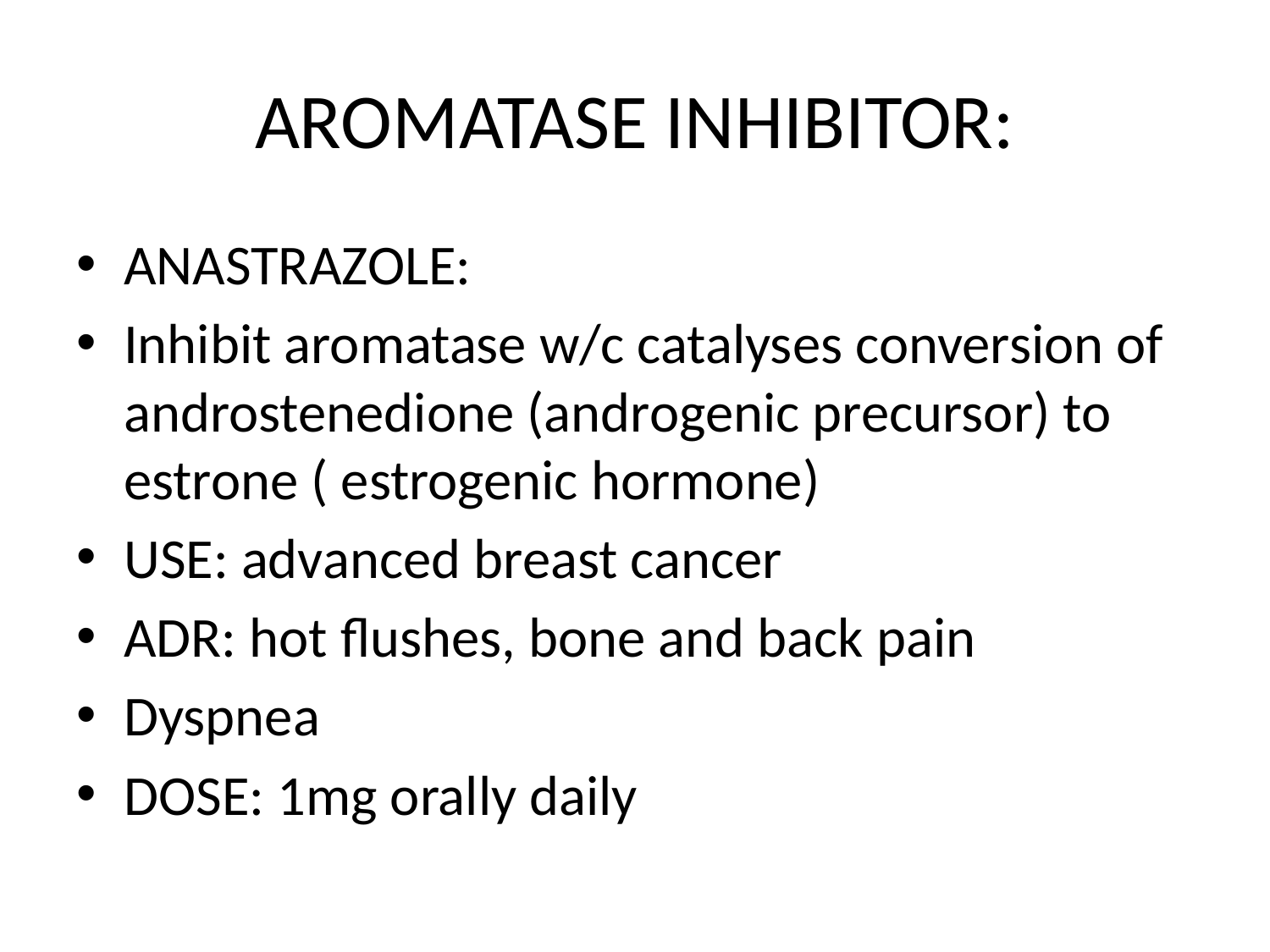

# AROMATASE INHIBITOR:
ANASTRAZOLE:
Inhibit aromatase w/c catalyses conversion of androstenedione (androgenic precursor) to estrone ( estrogenic hormone)
USE: advanced breast cancer
ADR: hot flushes, bone and back pain
Dyspnea
DOSE: 1mg orally daily